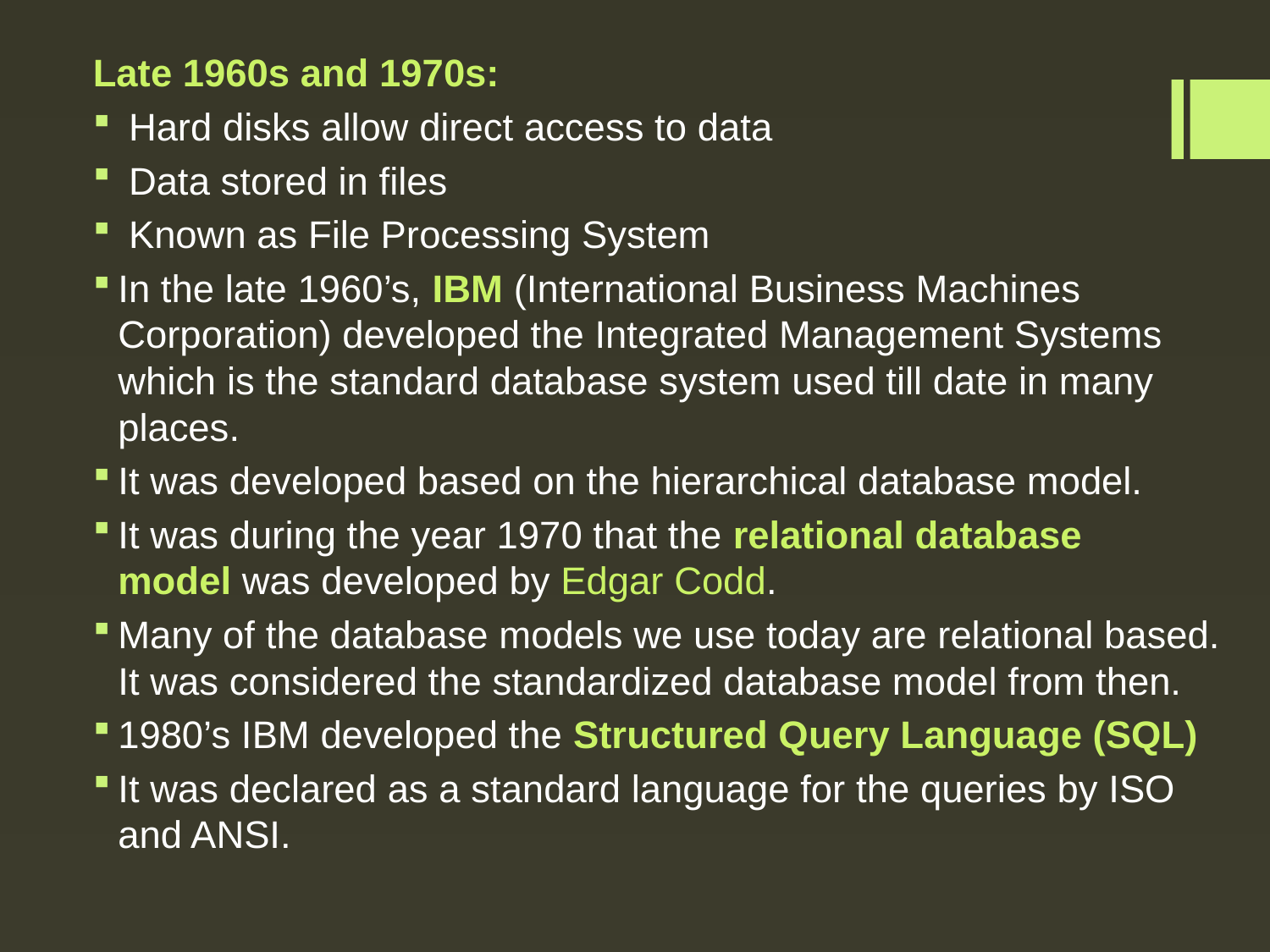

Late 1960s and 1970s:
 Hard disks allow direct access to data
 Data stored in files
 Known as File Processing System
In the late 1960’s, IBM (International Business Machines Corporation) developed the Integrated Management Systems which is the standard database system used till date in many places.
It was developed based on the hierarchical database model.
It was during the year 1970 that the relational database model was developed by Edgar Codd.
Many of the database models we use today are relational based. It was considered the standardized database model from then.
1980’s IBM developed the Structured Query Language (SQL)
It was declared as a standard language for the queries by ISO and ANSI.